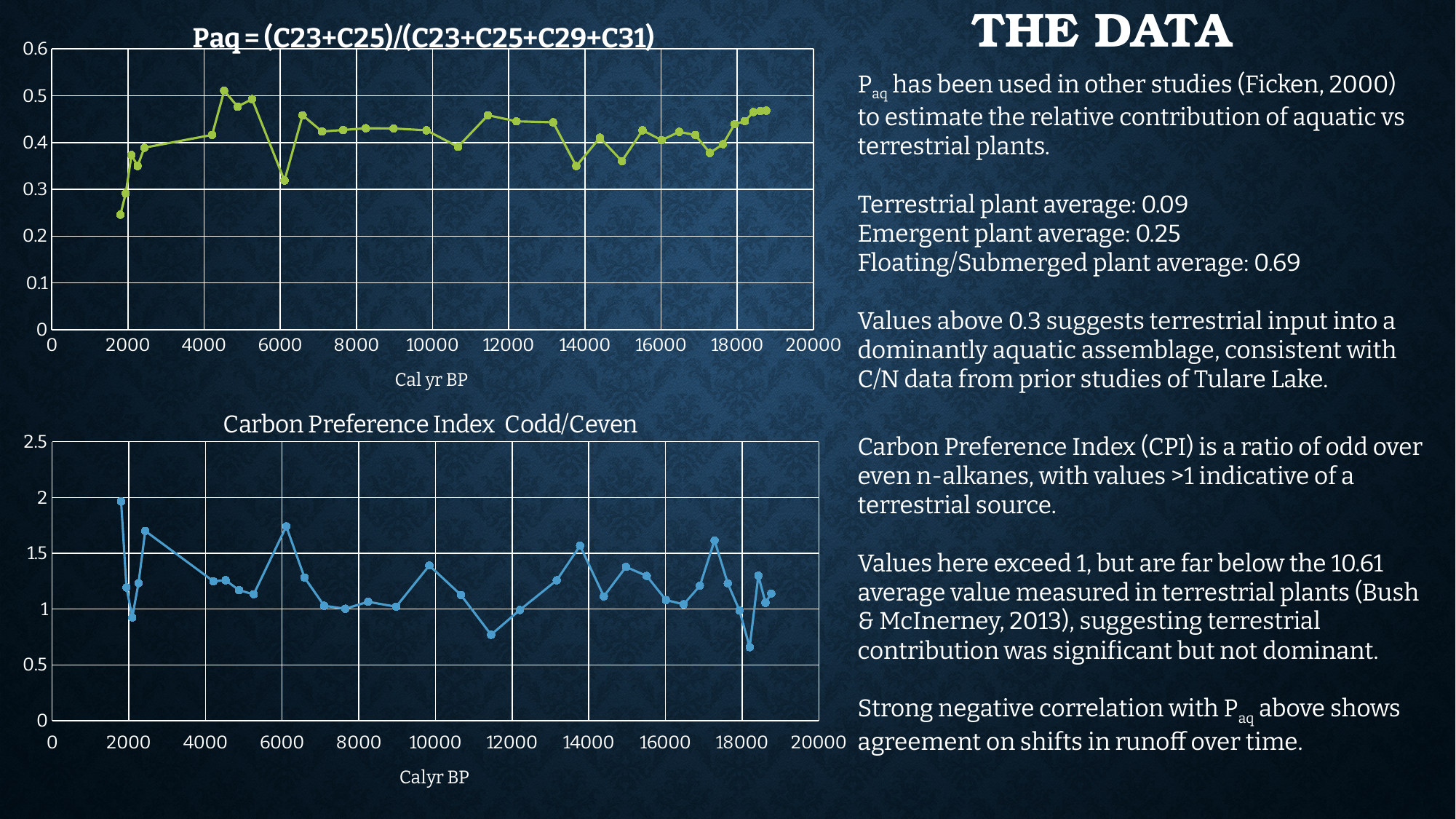

### Chart: Paq = (C23+C25)/(C23+C25+C29+C31)

| Category |  |
|---|---|
# The Data
Paq has been used in other studies (Ficken, 2000) to estimate the relative contribution of aquatic vs terrestrial plants.

Terrestrial plant average: 0.09
Emergent plant average: 0.25
Floating/Submerged plant average: 0.69

Values above 0.3 suggests terrestrial input into a dominantly aquatic assemblage, consistent with C/N data from prior studies of Tulare Lake.

### Chart: Carbon Preference Index  Codd/Ceven

| Category |  |
|---|---|
Carbon Preference Index (CPI) is a ratio of odd over even n-alkanes, with values >1 indicative of a terrestrial source.

Values here exceed 1, but are far below the 10.61 average value measured in terrestrial plants (Bush & McInerney, 2013), suggesting terrestrial contribution was significant but not dominant.

Strong negative correlation with Paq above shows agreement on shifts in runoff over time.